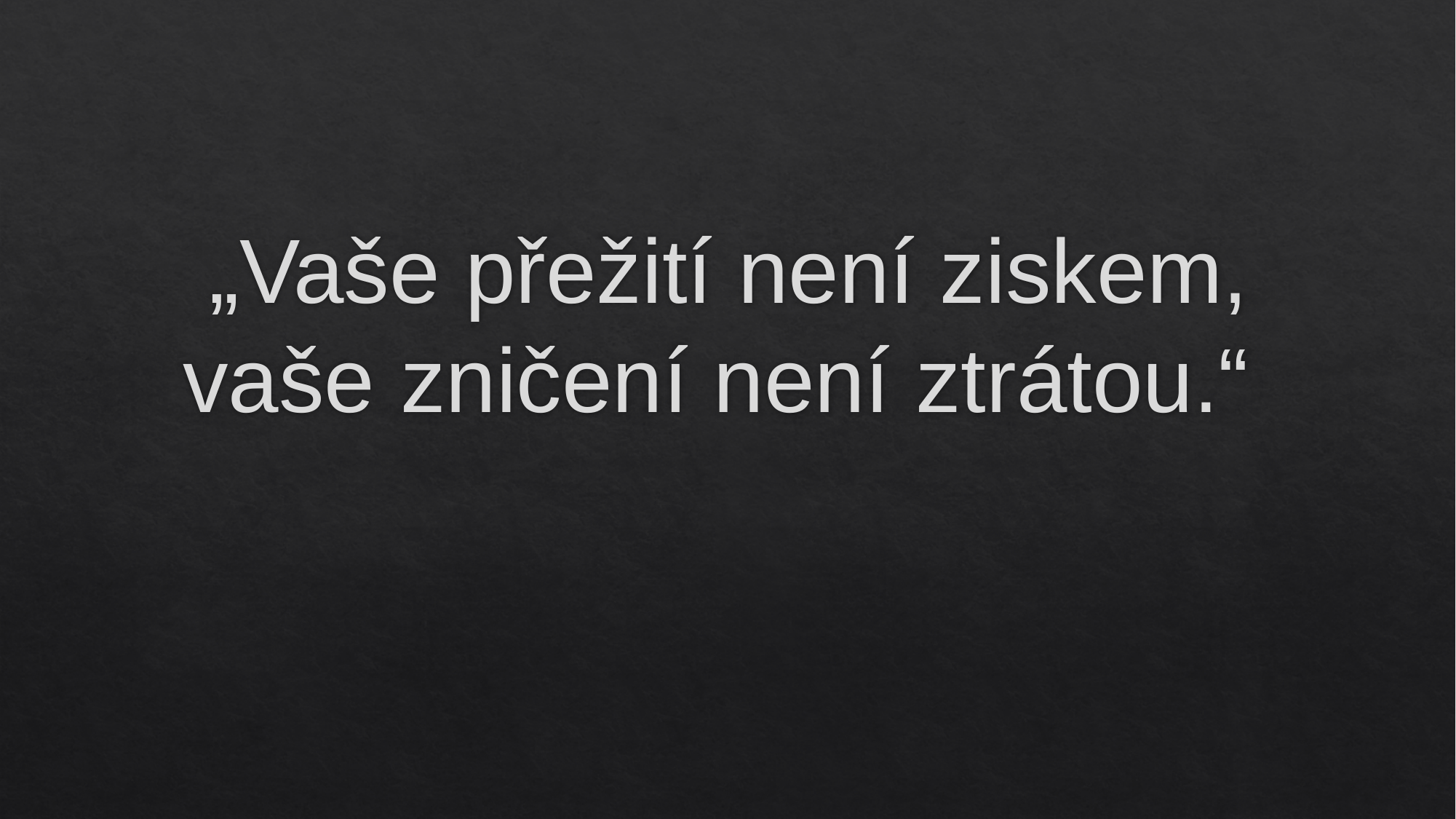

#
„Vaše přežití není ziskem, vaše zničení není ztrátou.“